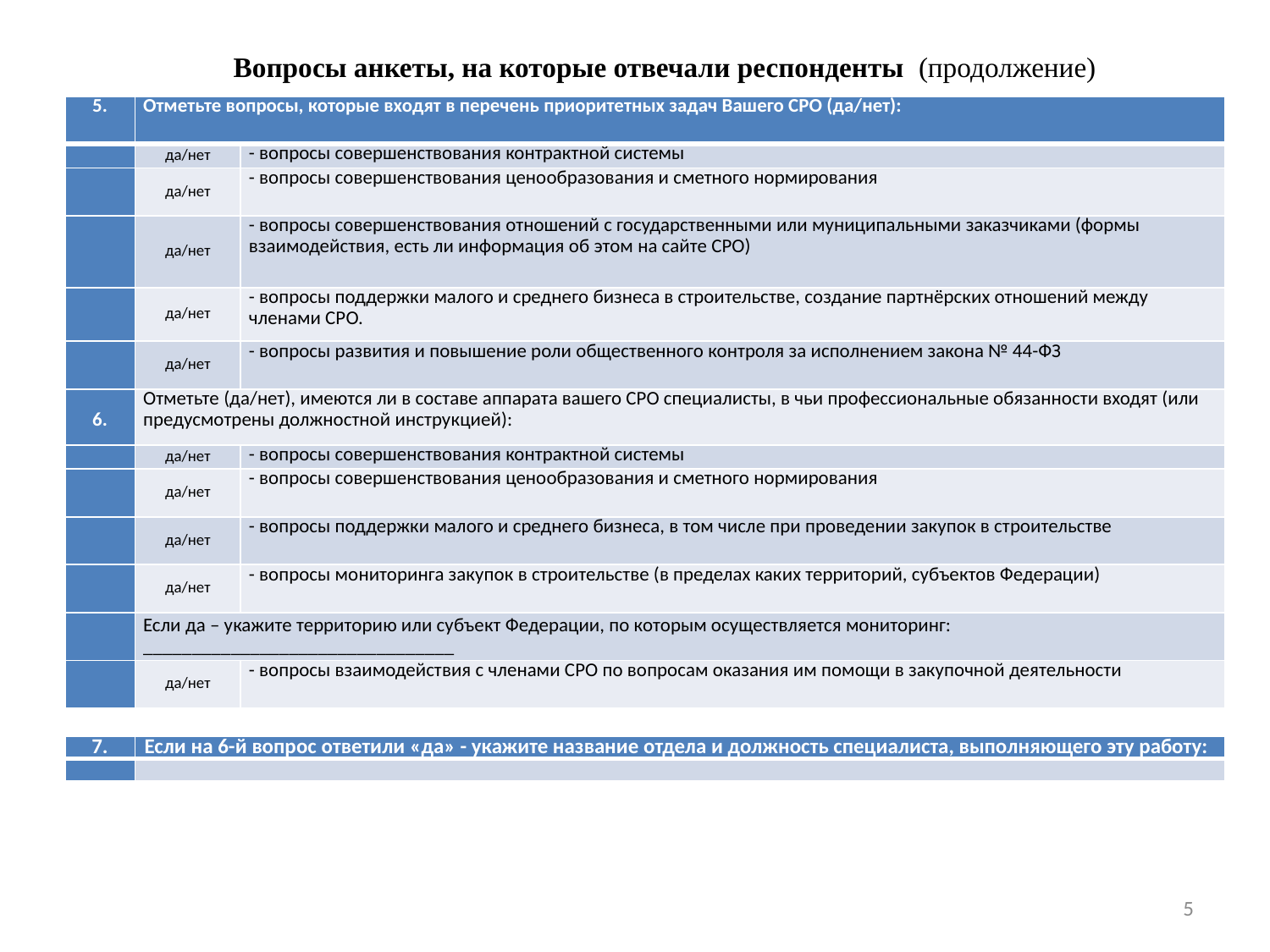

# Вопросы анкеты, на которые отвечали респонденты  (продолжение)
| 5. | Отметьте вопросы, которые входят в перечень приоритетных задач Вашего СРО (да/нет): |  |
| --- | --- | --- |
|  | да/нет | - вопросы совершенствования контрактной системы |
|  | да/нет | - вопросы совершенствования ценообразования и сметного нормирования |
|  | да/нет | - вопросы совершенствования отношений с государственными или муниципальными заказчиками (формы взаимодействия, есть ли информация об этом на сайте СРО) |
|  | да/нет | - вопросы поддержки малого и среднего бизнеса в строительстве, создание партнёрских отношений между членами СРО. |
|  | да/нет | - вопросы развития и повышение роли общественного контроля за исполнением закона № 44-ФЗ |
| 6. | Отметьте (да/нет), имеются ли в составе аппарата вашего СРО специалисты, в чьи профессиональные обязанности входят (или предусмотрены должностной инструкцией): |  |
|  | да/нет | - вопросы совершенствования контрактной системы |
|  | да/нет | - вопросы совершенствования ценообразования и сметного нормирования |
|  | да/нет | - вопросы поддержки малого и среднего бизнеса, в том числе при проведении закупок в строительстве |
|  | да/нет | - вопросы мониторинга закупок в строительстве (в пределах каких территорий, субъектов Федерации) |
|  | Если да – укажите территорию или субъект Федерации, по которым осуществляется мониторинг: \_\_\_\_\_\_\_\_\_\_\_\_\_\_\_\_\_\_\_\_\_\_\_\_\_\_\_\_\_\_\_\_ |  |
|  | да/нет | - вопросы взаимодействия с членами СРО по вопросам оказания им помощи в закупочной деятельности |
| 7. | Если на 6-й вопрос ответили «да» - укажите название отдела и должность специалиста, выполняющего эту работу: |
| --- | --- |
|  |  |
5